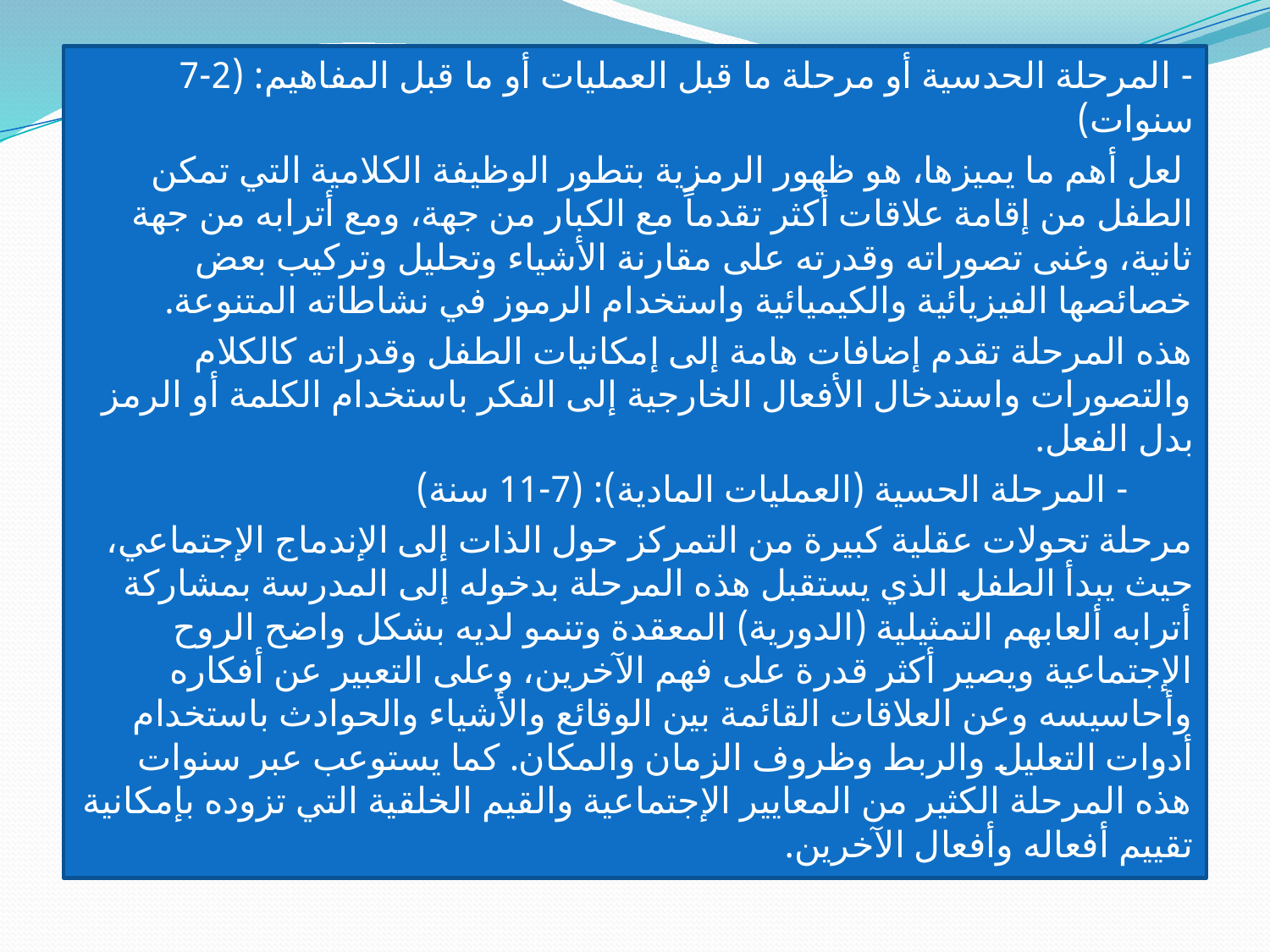

- المرحلة الحدسية أو مرحلة ما قبل العمليات أو ما قبل المفاهيم: (2-7 سنوات)
 	لعل أهم ما يميزها، هو ظهور الرمزية بتطور الوظيفة الكلامية التي تمكن الطفل من إقامة علاقات أكثر تقدماً مع الكبار من جهة، ومع أترابه من جهة ثانية، وغنى تصوراته وقدرته على مقارنة الأشياء وتحليل وتركيب بعض خصائصها الفيزيائية والكيميائية واستخدام الرموز في نشاطاته المتنوعة.
هذه المرحلة تقدم إضافات هامة إلى إمكانيات الطفل وقدراته كالكلام والتصورات واستدخال الأفعال الخارجية إلى الفكر باستخدام الكلمة أو الرمز بدل الفعل.
       - المرحلة الحسية (العمليات المادية): (7-11 سنة)
مرحلة تحولات عقلية كبيرة من التمركز حول الذات إلى الإندماج الإجتماعي، حيث يبدأ الطفل الذي يستقبل هذه المرحلة بدخوله إلى المدرسة بمشاركة أترابه ألعابهم التمثيلية (الدورية) المعقدة وتنمو لديه بشكل واضح الروح الإجتماعية ويصير أكثر قدرة على فهم الآخرين، وعلى التعبير عن أفكاره وأحاسيسه وعن العلاقات القائمة بين الوقائع والأشياء والحوادث باستخدام أدوات التعليل والربط وظروف الزمان والمكان. كما يستوعب عبر سنوات هذه المرحلة الكثير من المعايير الإجتماعية والقيم الخلقية التي تزوده بإمكانية تقييم أفعاله وأفعال الآخرين.